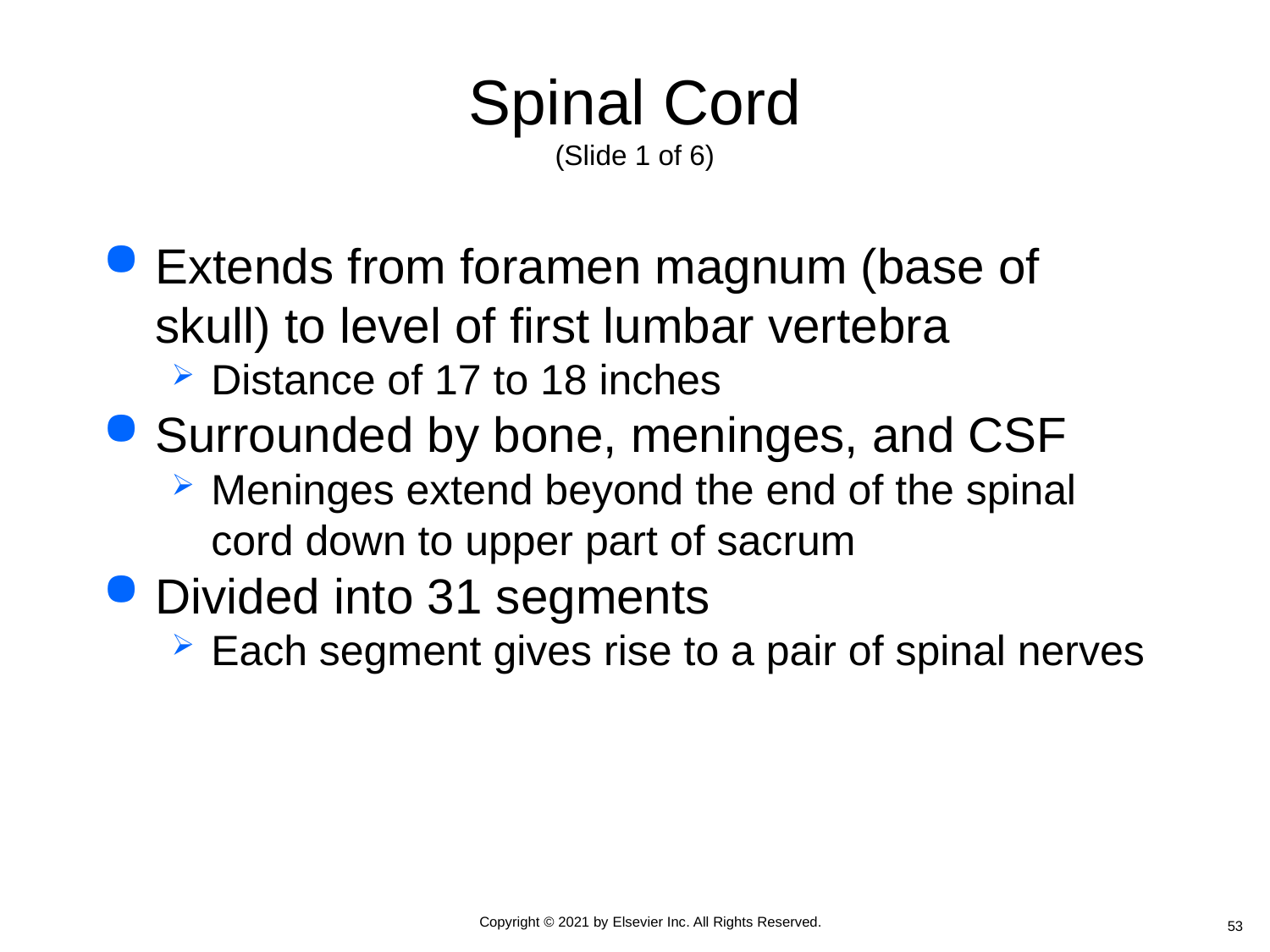

# Spinal Cord (Slide 1 of 6)
Extends from foramen magnum (base of skull) to level of first lumbar vertebra
Distance of 17 to 18 inches
Surrounded by bone, meninges, and CSF
Meninges extend beyond the end of the spinal cord down to upper part of sacrum
Divided into 31 segments
Each segment gives rise to a pair of spinal nerves
53